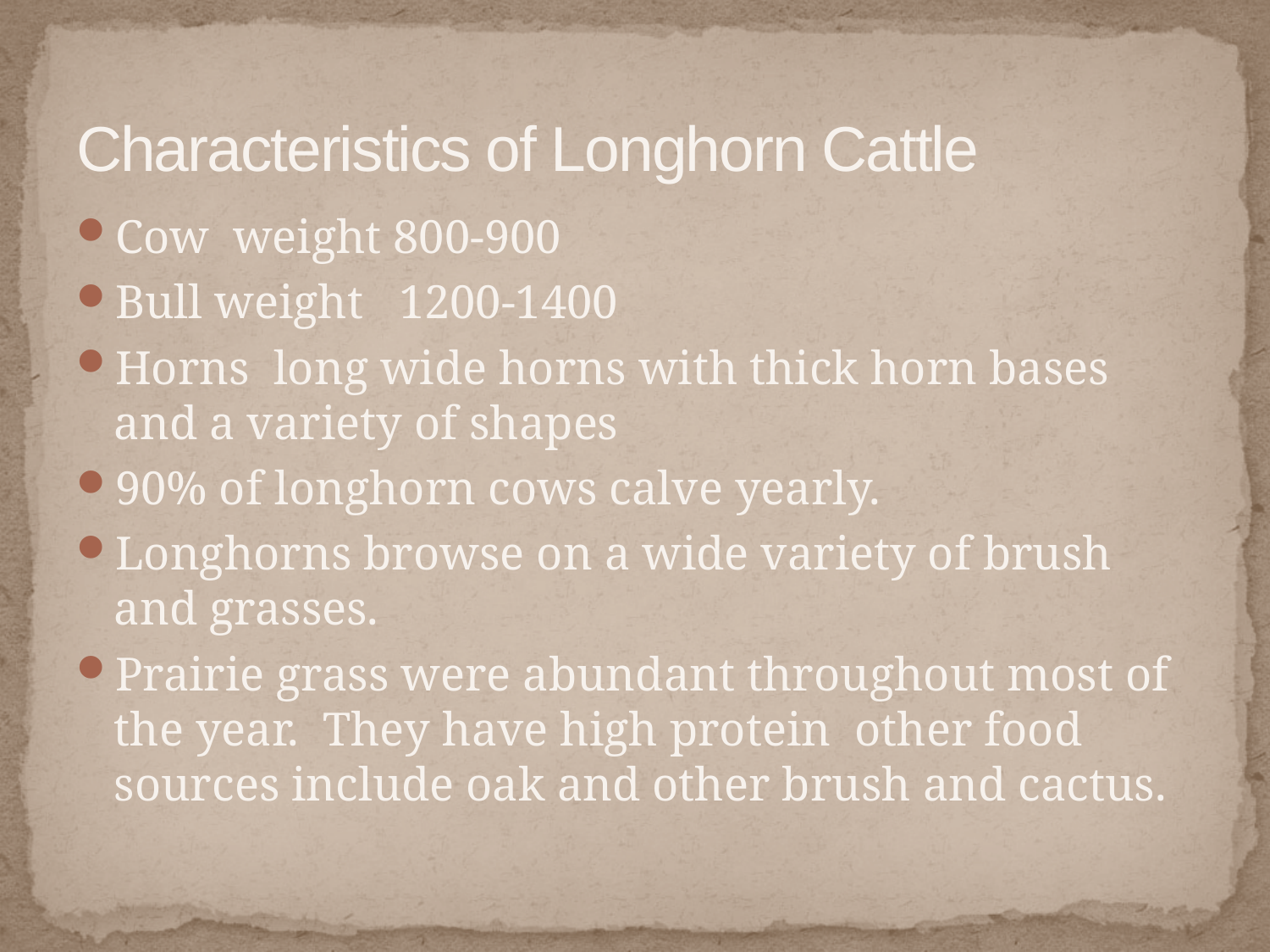

# Characteristics of Longhorn Cattle
Cow  weight 800-900
Bull weight   1200-1400
Horns  long wide horns with thick horn bases and a variety of shapes
90% of longhorn cows calve yearly.
Longhorns browse on a wide variety of brush and grasses.
Prairie grass were abundant throughout most of the year.  They have high protein  other food sources include oak and other brush and cactus.